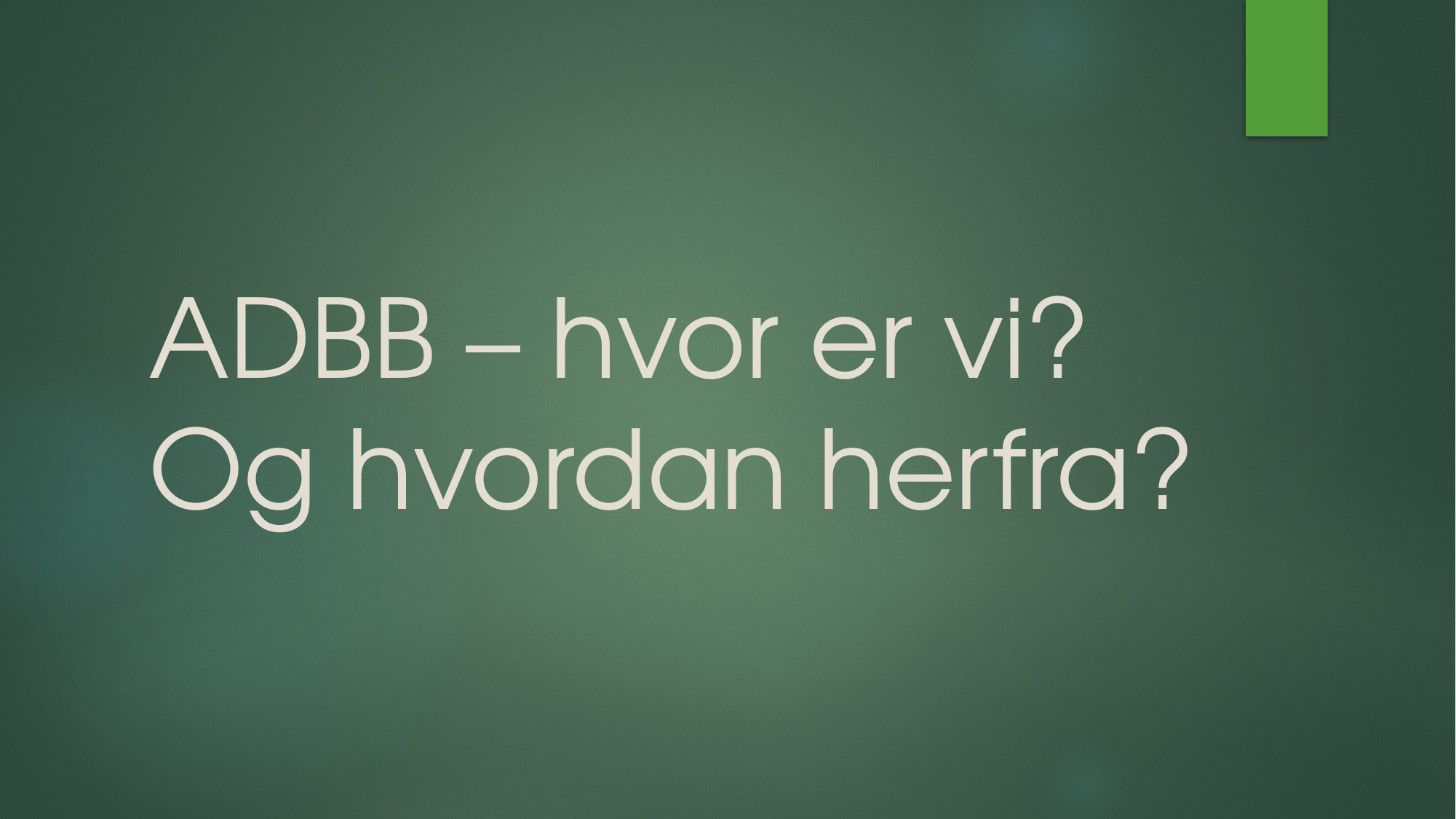

# ADBB – hvor er vi? Og hvordan herfra?